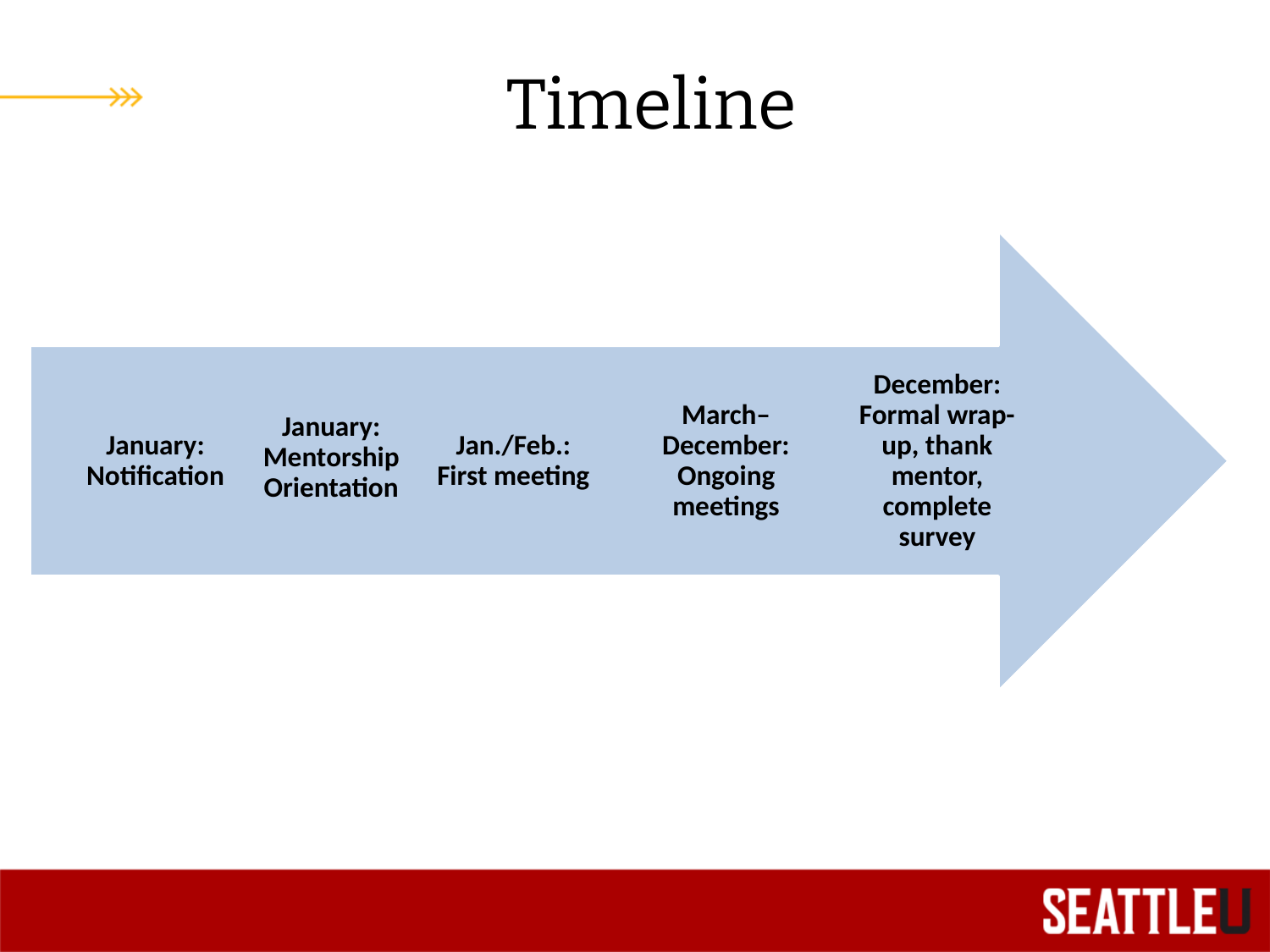

# Timeline
December: Formal wrap-up, thank mentor, complete survey
March– December: Ongoing meetings
Jan./Feb.: First meeting
January: Mentorship Orientation
January: Notification